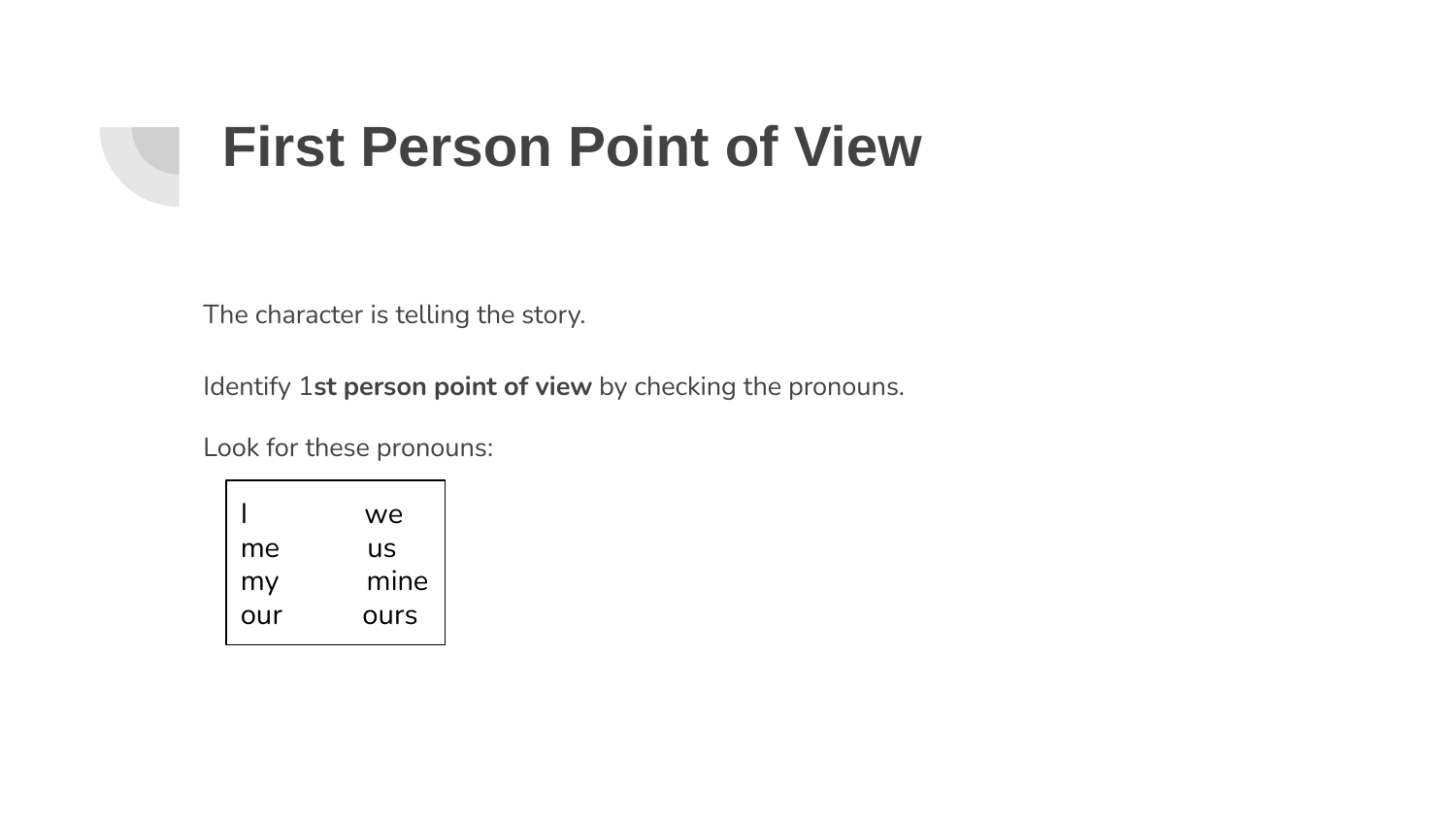

# First Person Point of View
The character is telling the story.

Identify 1st person point of view by checking the pronouns.
Look for these pronouns:
I                we
me            us
my            mine
our           ours